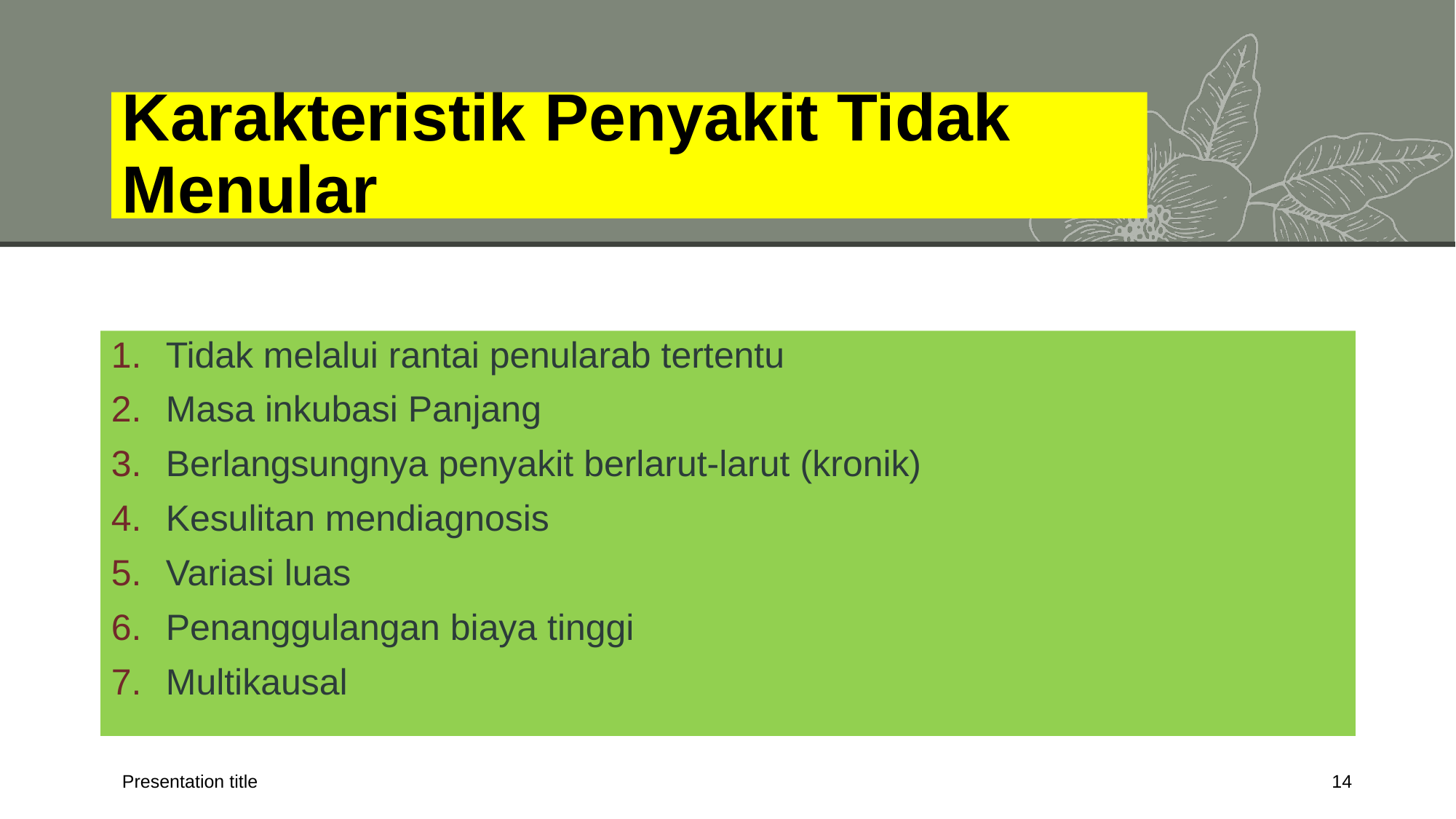

# Karakteristik Penyakit Tidak Menular
Tidak melalui rantai penularab tertentu
Masa inkubasi Panjang
Berlangsungnya penyakit berlarut-larut (kronik)
Kesulitan mendiagnosis
Variasi luas
Penanggulangan biaya tinggi
Multikausal
Presentation title
14